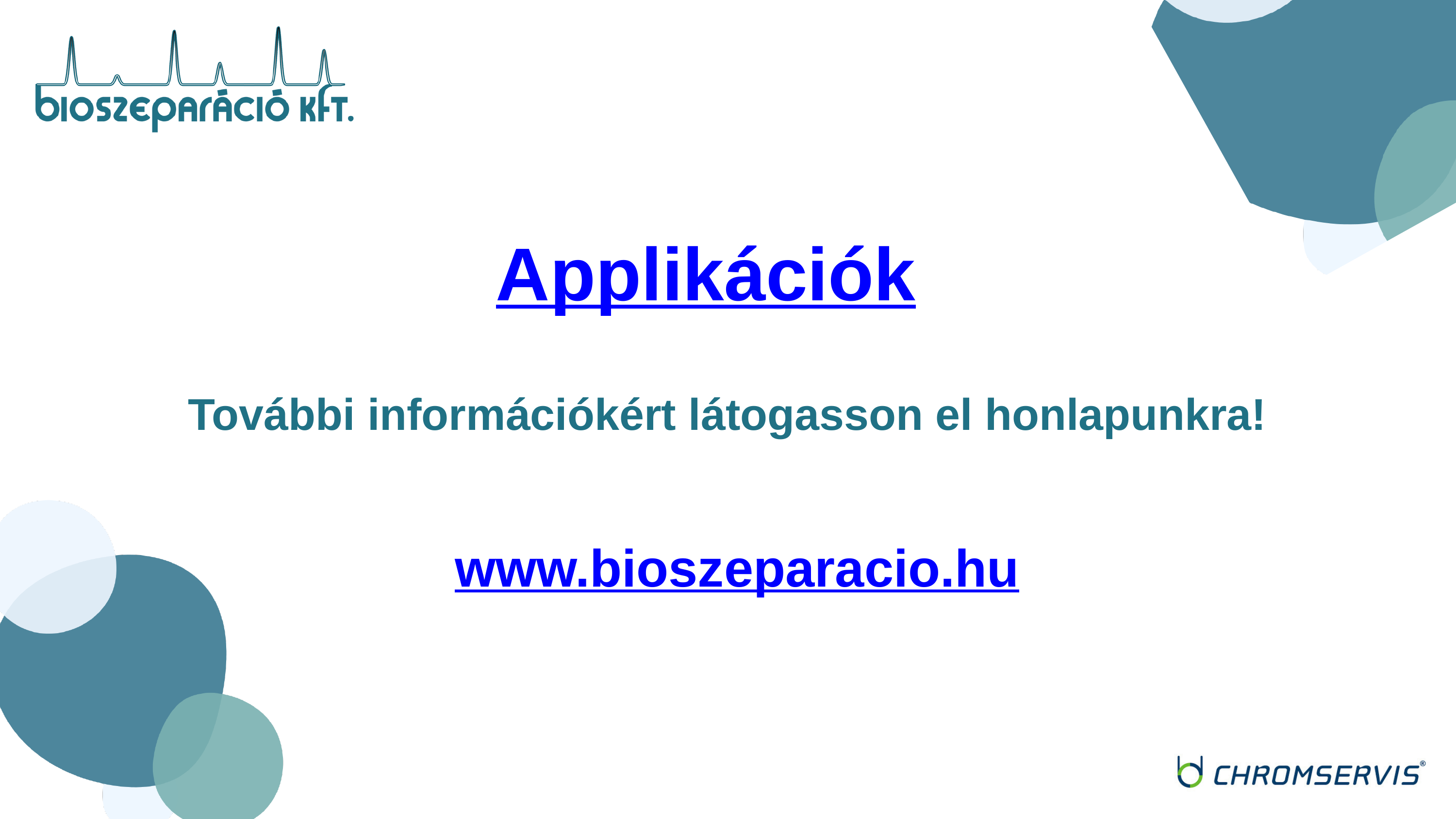

Applikációk
További információkért látogasson el honlapunkra!

www.bioszeparacio.hu